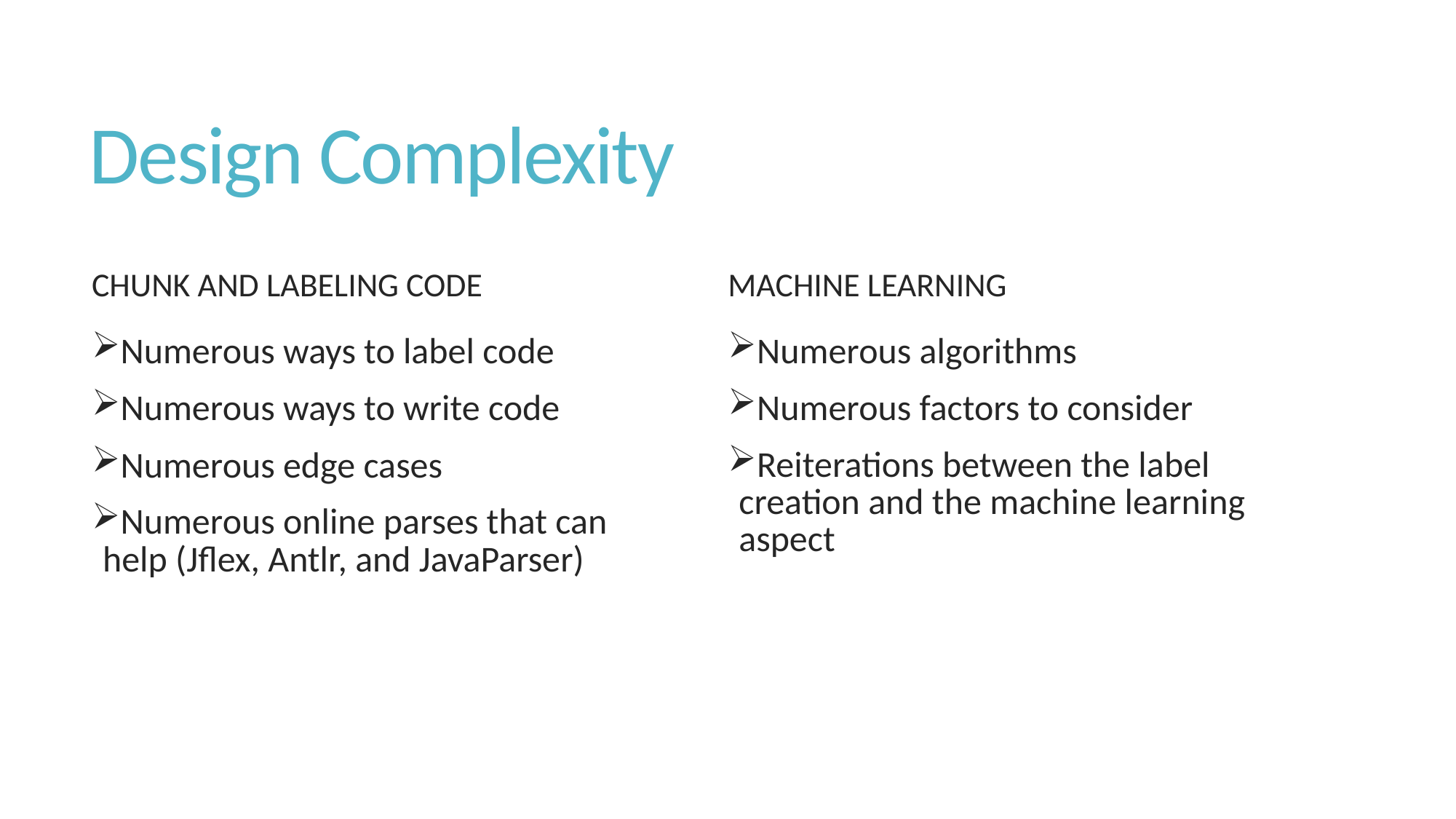

# Design Complexity
Machine learning
Chunk and labeling code
Numerous algorithms
Numerous factors to consider
Reiterations between the label creation and the machine learning aspect
Numerous ways to label code
Numerous ways to write code
Numerous edge cases
Numerous online parses that can help (Jflex, Antlr, and JavaParser)